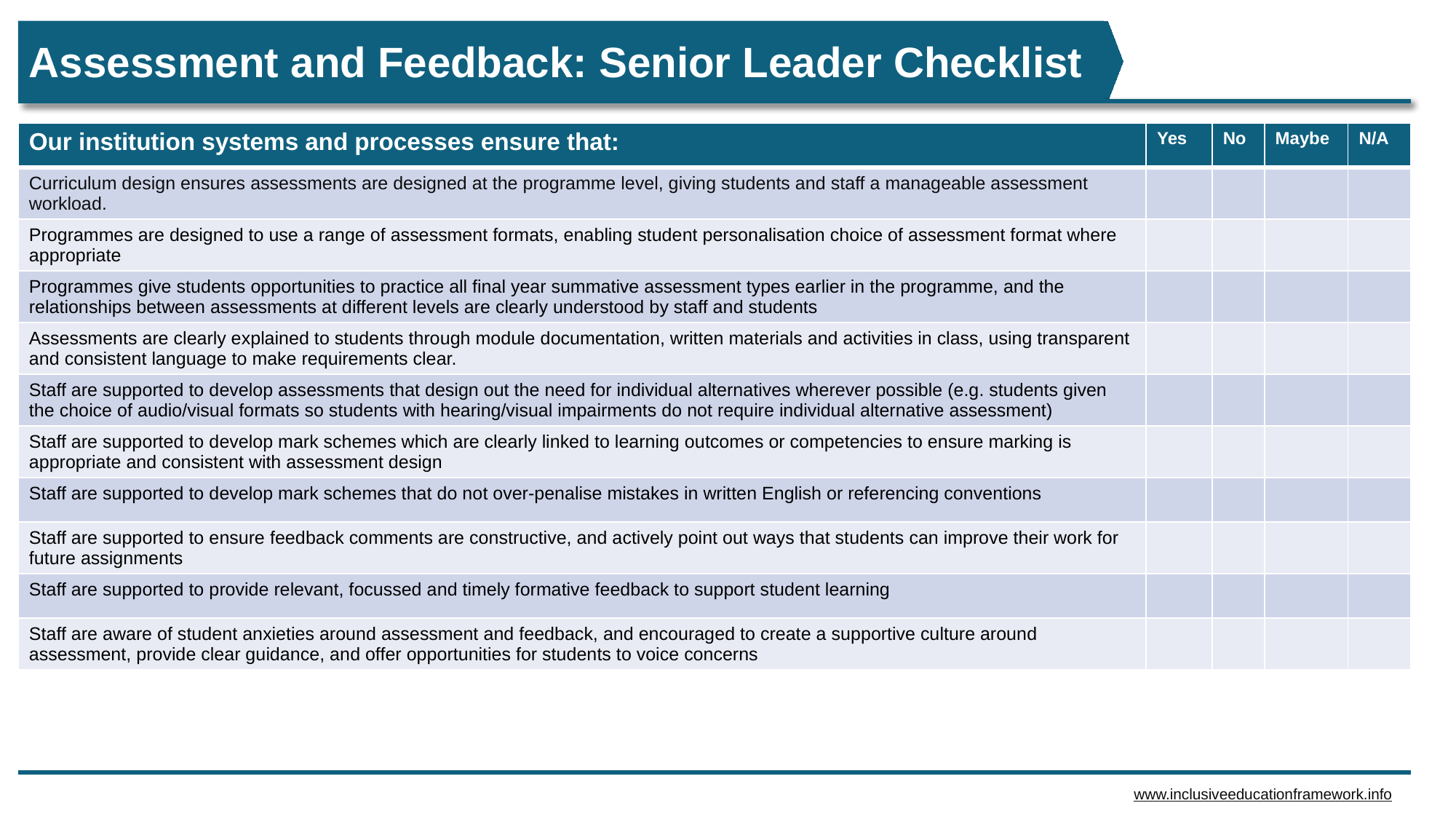

Assessment and Feedback: Senior Leader Checklist

| Our institution systems and processes ensure that: | Yes | No | Maybe | N/A |
| --- | --- | --- | --- | --- |
| Curriculum design ensures assessments are designed at the programme level, giving students and staff a manageable assessment workload. |  |  |  |  |
| Programmes are designed to use a range of assessment formats, enabling student personalisation choice of assessment format where appropriate |  |  |  |  |
| Programmes give students opportunities to practice all final year summative assessment types earlier in the programme, and the relationships between assessments at different levels are clearly understood by staff and students |  |  |  |  |
| Assessments are clearly explained to students through module documentation, written materials and activities in class, using transparent and consistent language to make requirements clear. |  |  |  |  |
| Staff are supported to develop assessments that design out the need for individual alternatives wherever possible (e.g. students given the choice of audio/visual formats so students with hearing/visual impairments do not require individual alternative assessment) |  |  |  |  |
| Staff are supported to develop mark schemes which are clearly linked to learning outcomes or competencies to ensure marking is appropriate and consistent with assessment design |  |  |  |  |
| Staff are supported to develop mark schemes that do not over-penalise mistakes in written English or referencing conventions |  |  |  |  |
| Staff are supported to ensure feedback comments are constructive, and actively point out ways that students can improve their work for future assignments |  |  |  |  |
| Staff are supported to provide relevant, focussed and timely formative feedback to support student learning |  |  |  |  |
| Staff are aware of student anxieties around assessment and feedback, and encouraged to create a supportive culture around assessment, provide clear guidance, and offer opportunities for students to voice concerns |  |  |  |  |

www.inclusiveeducationframework.info